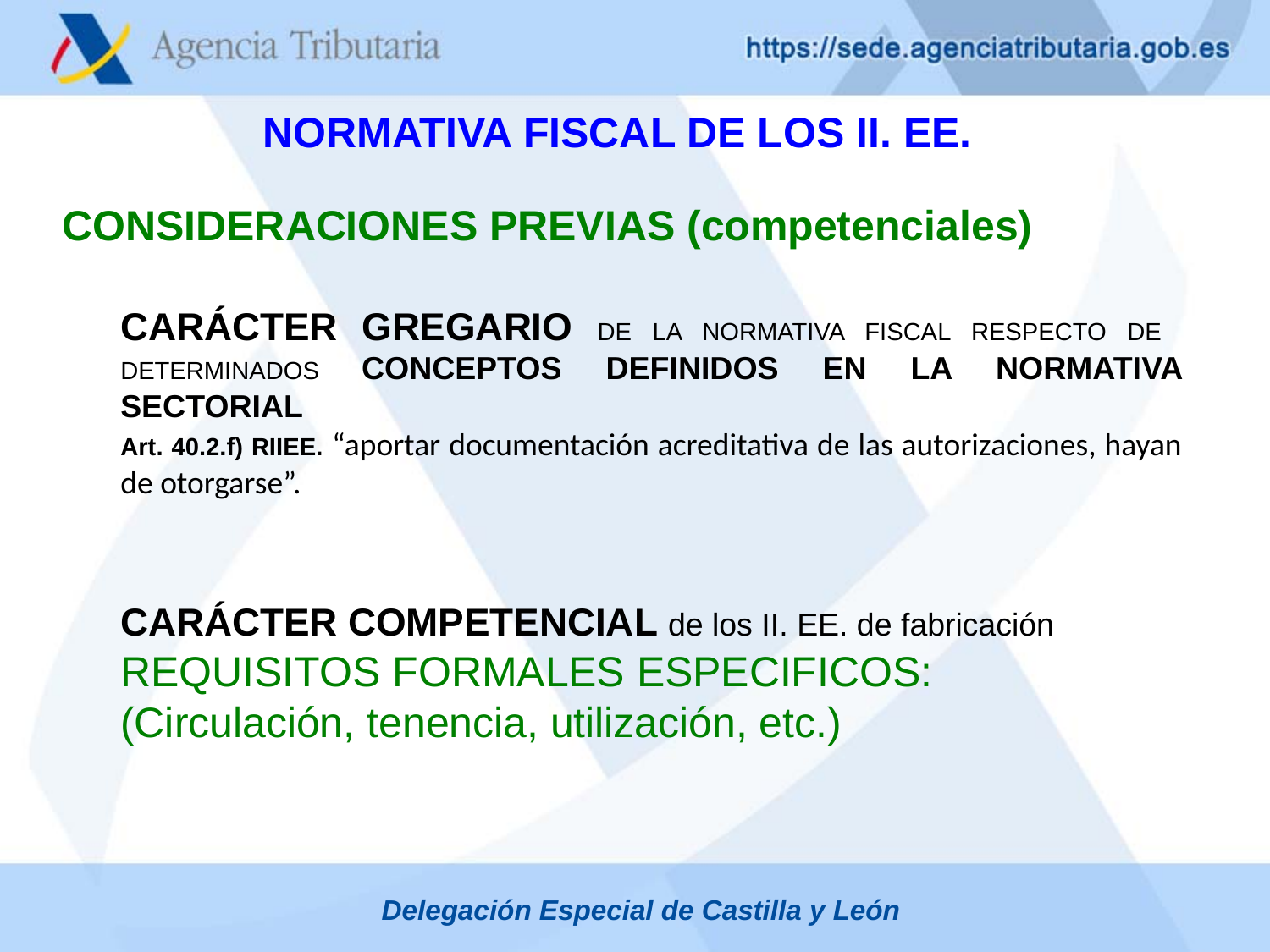

NORMATIVA FISCAL DE LOS II. EE.
CONSIDERACIONES PREVIAS (competenciales)
CARÁCTER GREGARIO DE LA NORMATIVA FISCAL RESPECTO DE  DETERMINADOS CONCEPTOS DEFINIDOS EN LA NORMATIVA SECTORIAL
Art. 40.2.f) RIIEE. “aportar documentación acreditativa de las autorizaciones, hayan de otorgarse”.
CARÁCTER COMPETENCIAL de los II. EE. de fabricación
REQUISITOS FORMALES ESPECIFICOS:
(Circulación, tenencia, utilización, etc.)

Delegación Especial de Castilla y León